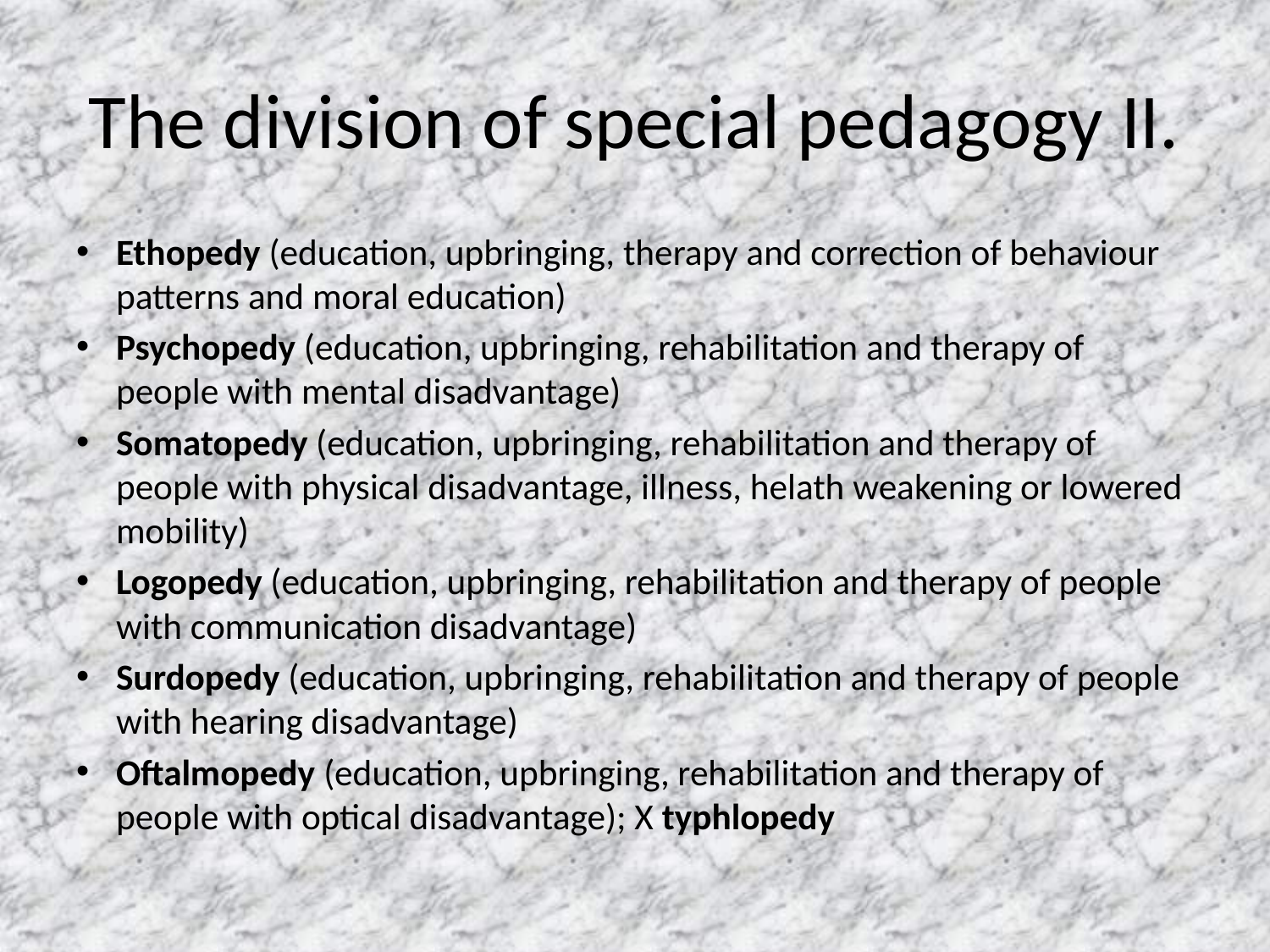

# The division of special pedagogy II.
Ethopedy (education, upbringing, therapy and correction of behaviour patterns and moral education)
Psychopedy (education, upbringing, rehabilitation and therapy of people with mental disadvantage)
Somatopedy (education, upbringing, rehabilitation and therapy of people with physical disadvantage, illness, helath weakening or lowered mobility)
Logopedy (education, upbringing, rehabilitation and therapy of people with communication disadvantage)
Surdopedy (education, upbringing, rehabilitation and therapy of people with hearing disadvantage)
Oftalmopedy (education, upbringing, rehabilitation and therapy of people with optical disadvantage); X typhlopedy